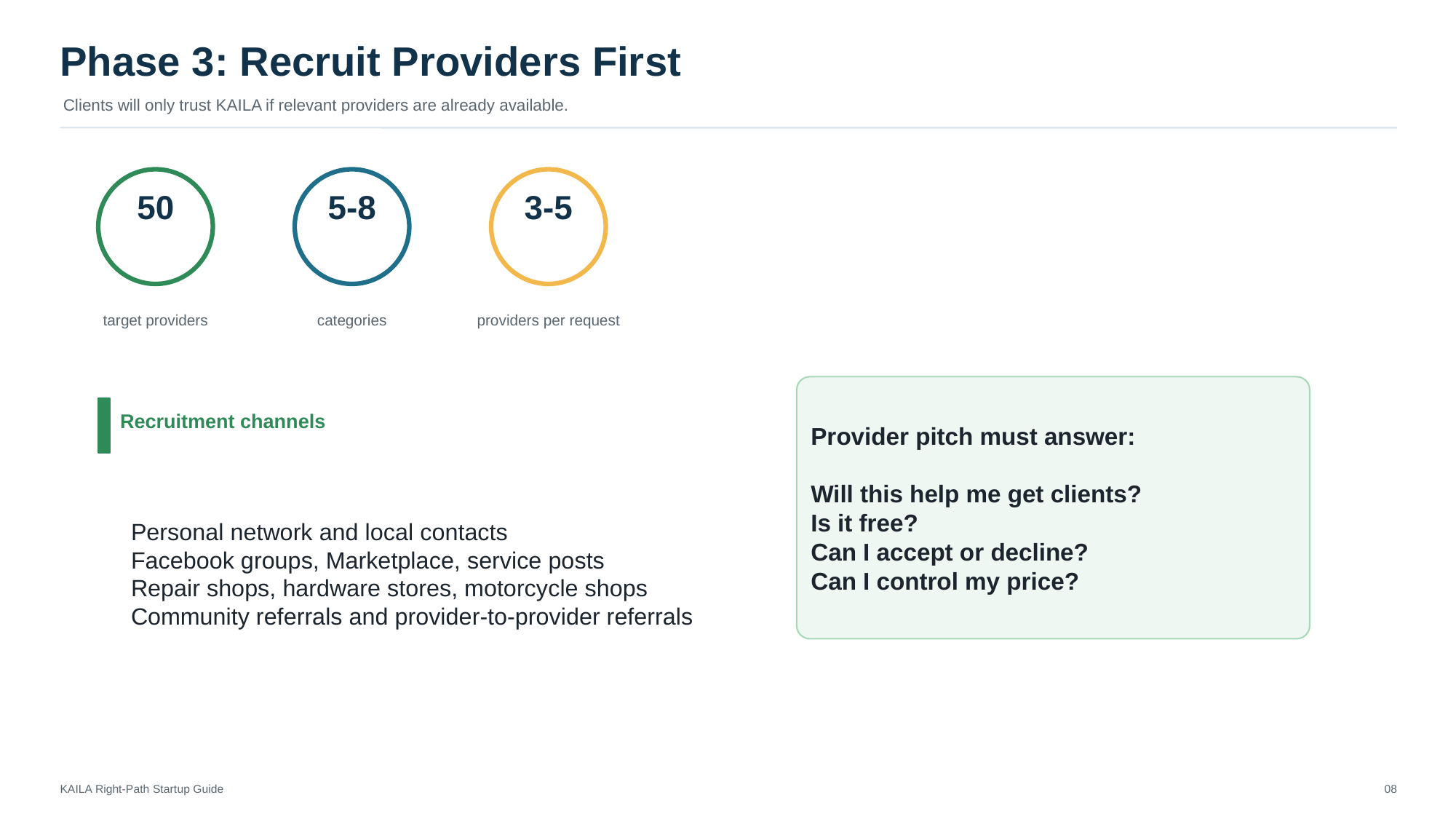

Phase 3: Recruit Providers First
Clients will only trust KAILA if relevant providers are already available.

50
5-8
3-5
target providers
categories
providers per request

Provider pitch must answer:

Will this help me get clients?
Is it free?
Can I accept or decline?
Can I control my price?

Recruitment channels
Personal network and local contacts
Facebook groups, Marketplace, service posts
Repair shops, hardware stores, motorcycle shops
Community referrals and provider-to-provider referrals
KAILA Right-Path Startup Guide
08